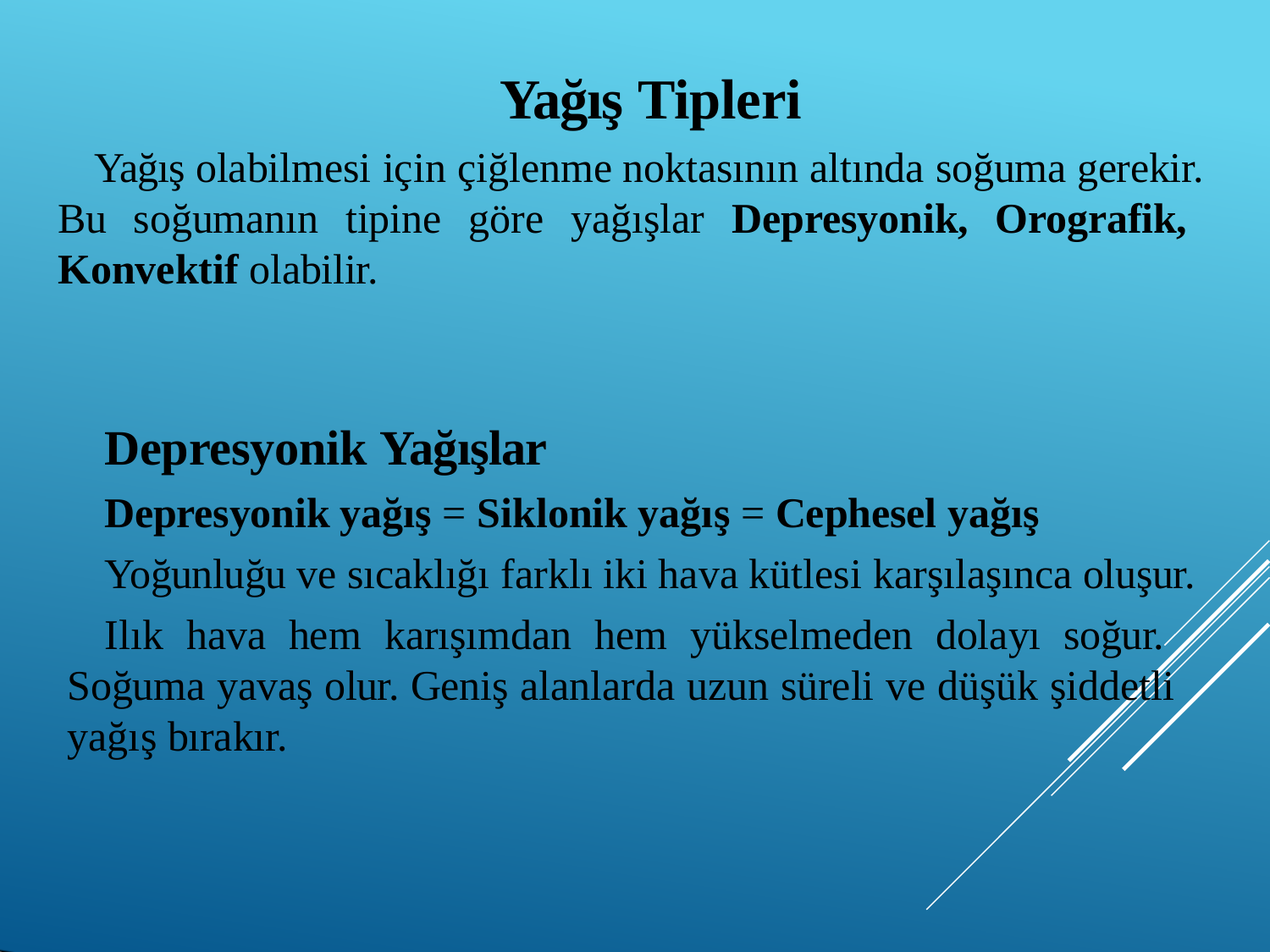

# Yağış Tipleri
Yağış olabilmesi için çiğlenme noktasının altında soğuma gerekir.  Bu soğumanın tipine göre yağışlar Depresyonik, Orografik,  Konvektif olabilir.

Depresyonik Yağışlar
Depresyonik yağış = Siklonik yağış = Cephesel yağış
Yoğunluğu ve sıcaklığı farklı iki hava kütlesi karşılaşınca oluşur.
Ilık hava hem karışımdan hem yükselmeden dolayı soğur.  Soğuma yavaş olur. Geniş alanlarda uzun süreli ve düşük şiddetli  yağış bırakır.